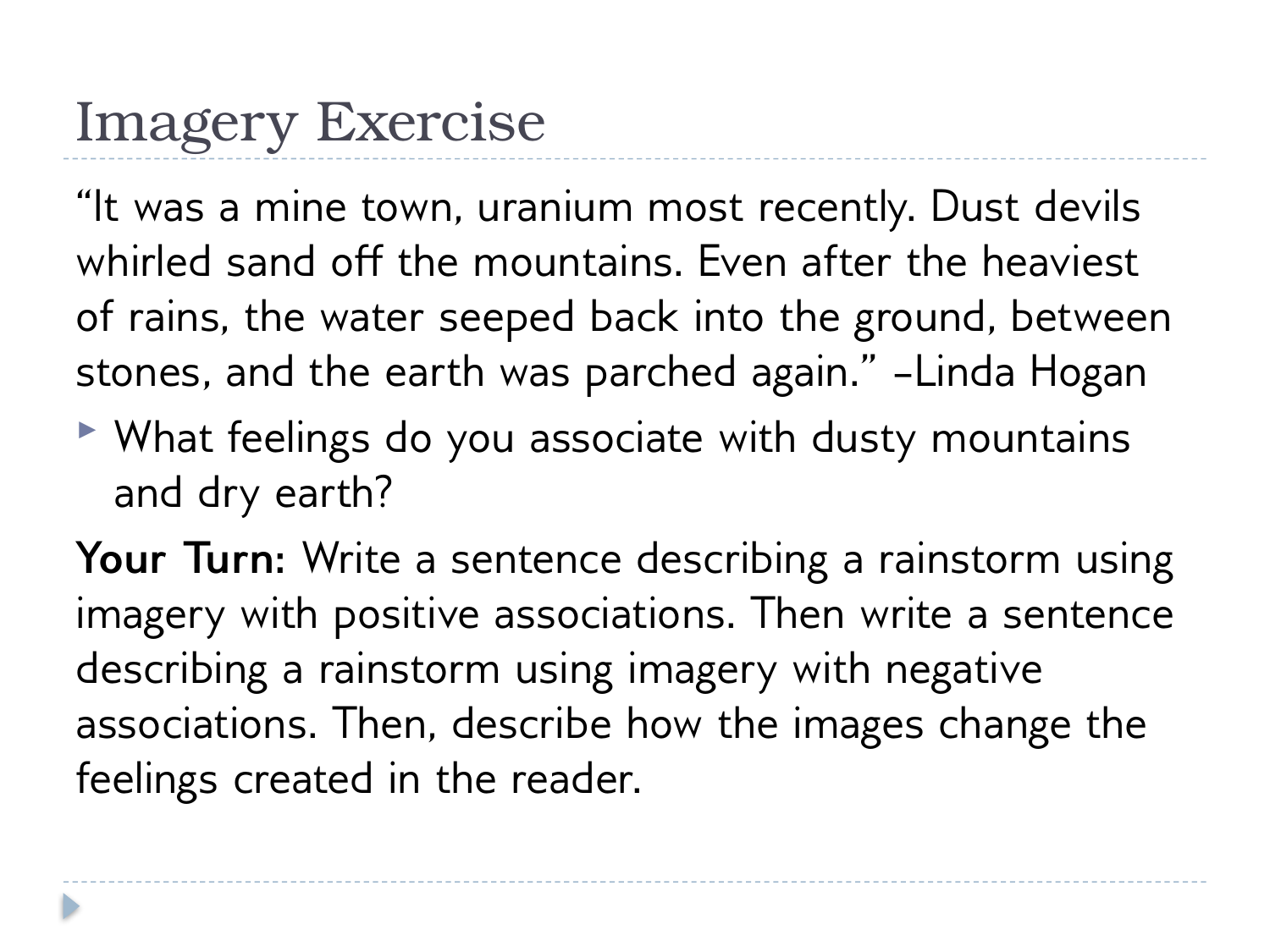

# Imagery Exercise
“It was a mine town, uranium most recently. Dust devils whirled sand off the mountains. Even after the heaviest of rains, the water seeped back into the ground, between stones, and the earth was parched again.” –Linda Hogan
What feelings do you associate with dusty mountains and dry earth?
Your Turn: Write a sentence describing a rainstorm using imagery with positive associations. Then write a sentence describing a rainstorm using imagery with negative associations. Then, describe how the images change the feelings created in the reader.